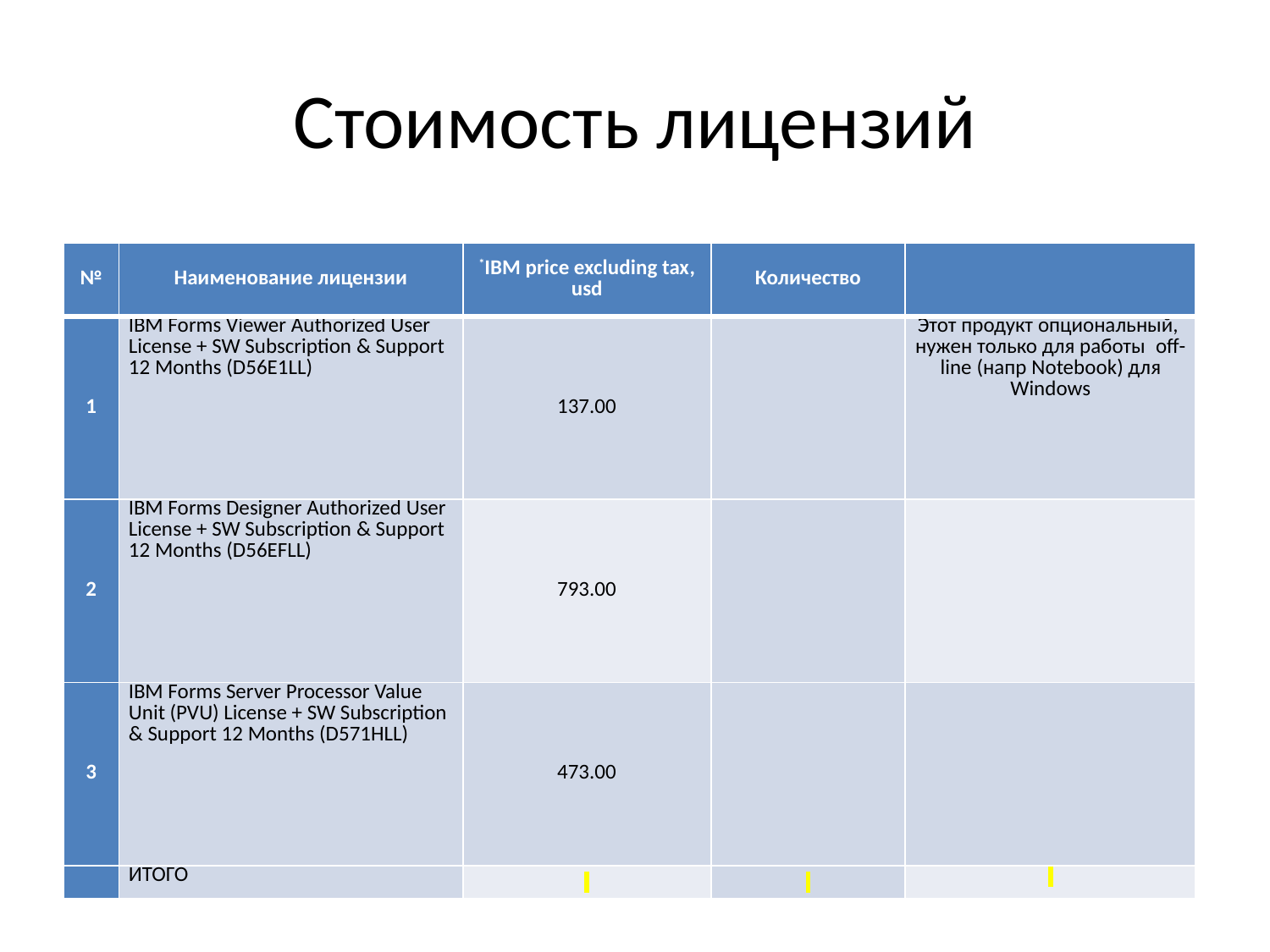

# Стоимость лицензий
| № | Наименование лицензии | \*IBM price excluding tax, usd | Количество |  |
| --- | --- | --- | --- | --- |
| 1 | IBM Forms Viewer Authorized User License + SW Subscription & Support 12 Months (D56E1LL) | 137.00 |  | Этот продукт опциональный, нужен только для работы off-line (напр Notebook) для Windows |
| 2 | IBM Forms Designer Authorized User License + SW Subscription & Support 12 Months (D56EFLL) | 793.00 |  |  |
| 3 | IBM Forms Server Processor Value Unit (PVU) License + SW Subscription & Support 12 Months (D571HLL) | 473.00 |  |  |
|  | ИТОГО |  |  |  |